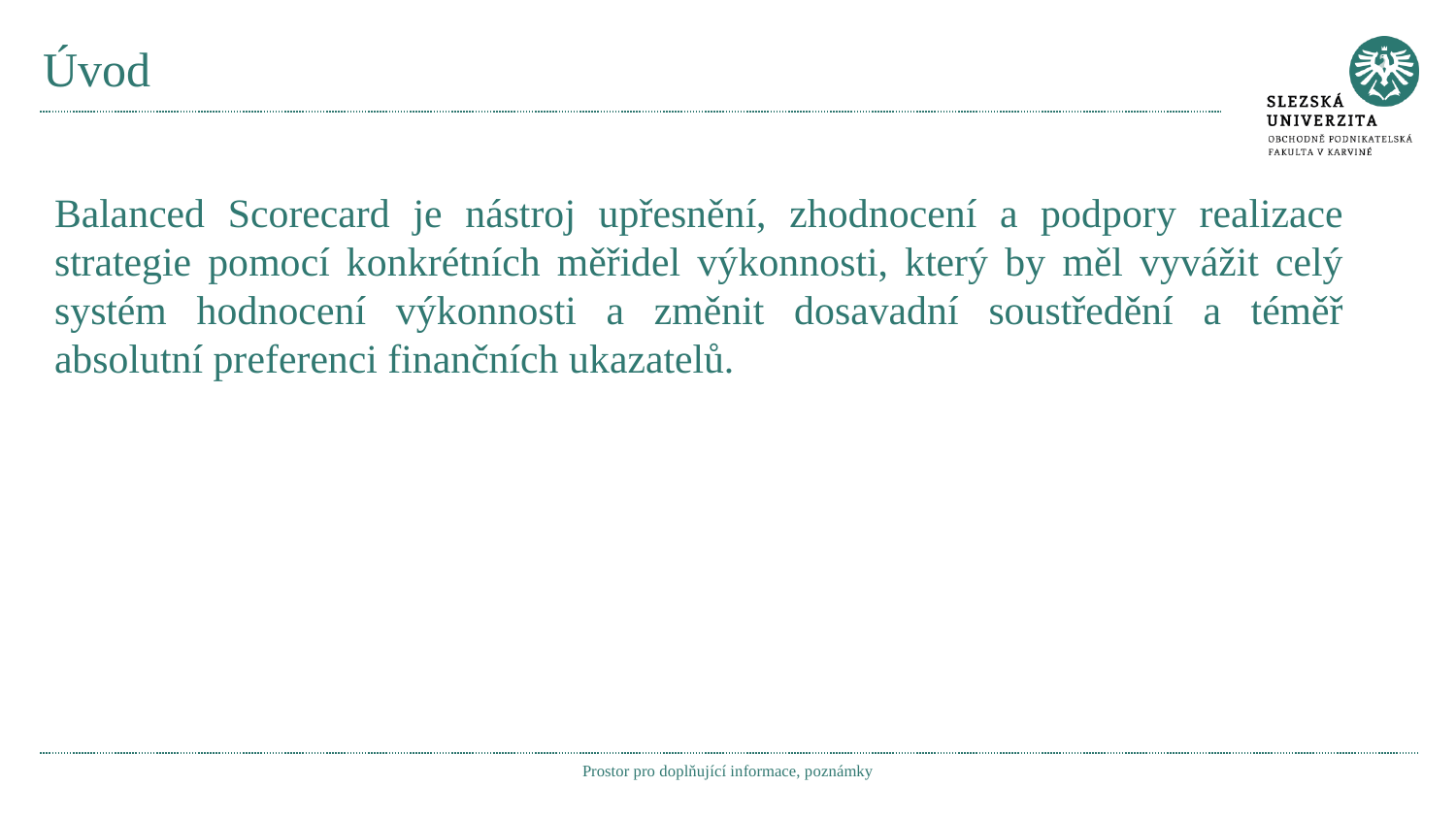

# Úvod
Balanced Scorecard je nástroj upřesnění, zhodnocení a podpory realizace strategie pomocí konkrétních měřidel výkonnosti, který by měl vyvážit celý systém hodnocení výkonnosti a změnit dosavadní soustředění a téměř absolutní preferenci finančních ukazatelů.
Prostor pro doplňující informace, poznámky